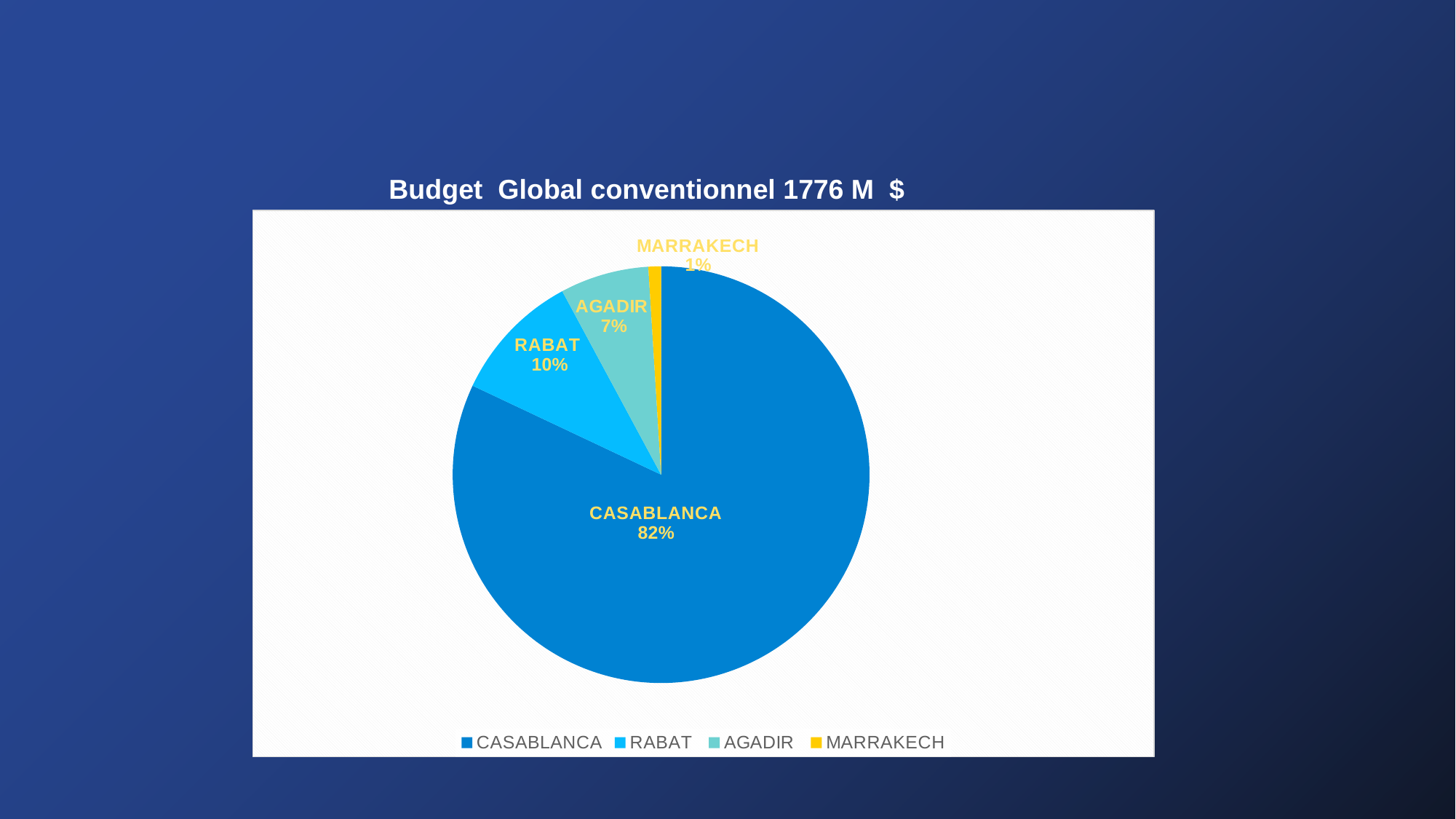

# III Les réalisations du FRAT
Budget  Global conventionnel 1776 M  $

### Chart

| Category |  |  |
|---|---|---|
| CASABLANCA | 14292.0 | 0.8202008608321377 |
| RABAT  | 1763.0 | 0.1011764705882353 |
| AGADIR  | 1200.0 | 0.06886657101865136 |
| MARRAKECH | 170.0 | 0.00975609756097561 |